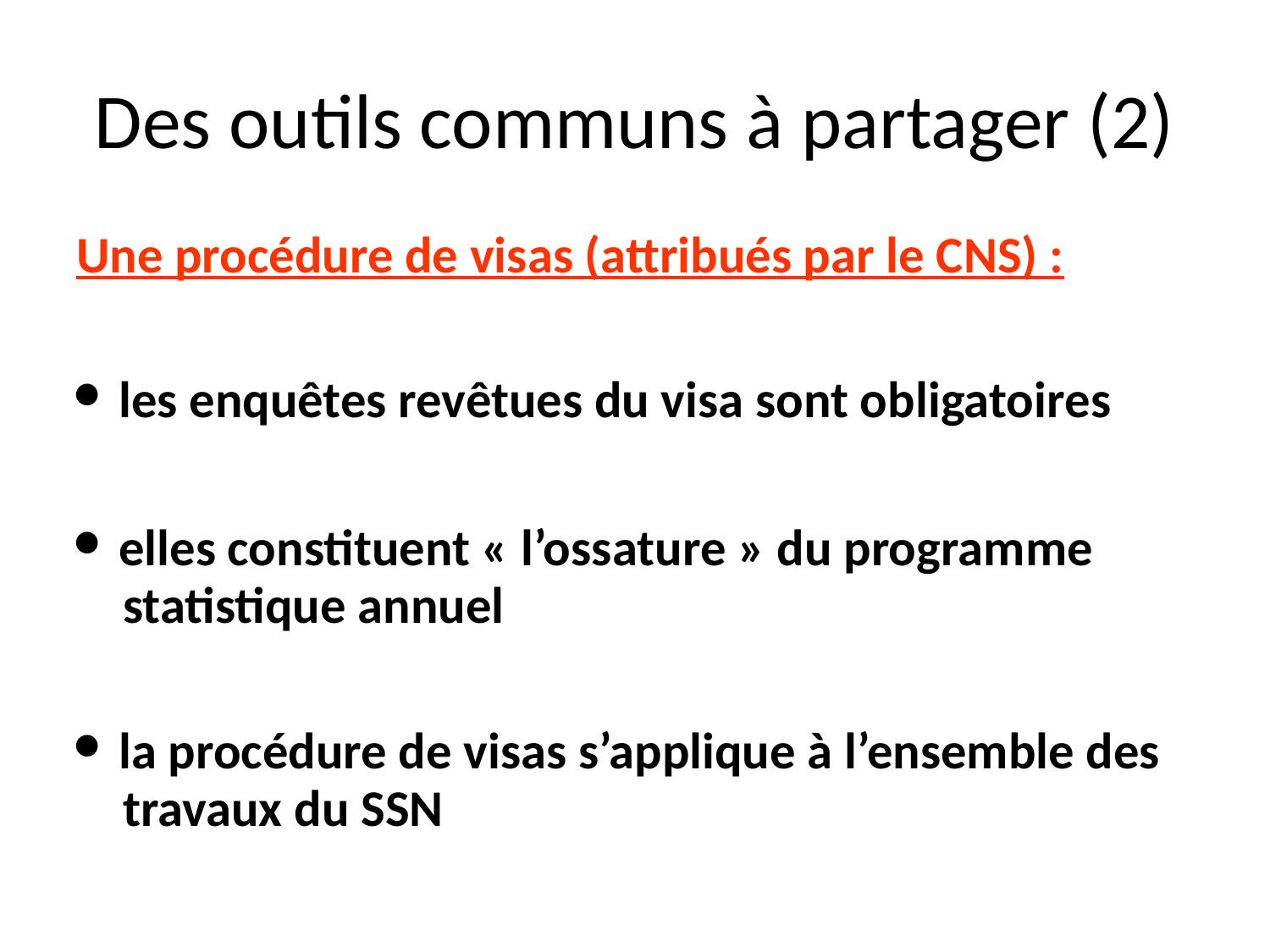

# Des outils communs à partager (2)
Une procédure de visas (attribués par le CNS) :

• les enquêtes revêtues du visa sont obligatoires

• elles constituent « l’ossature » du programme statistique annuel

• la procédure de visas s’applique à l’ensemble des travaux du SSN